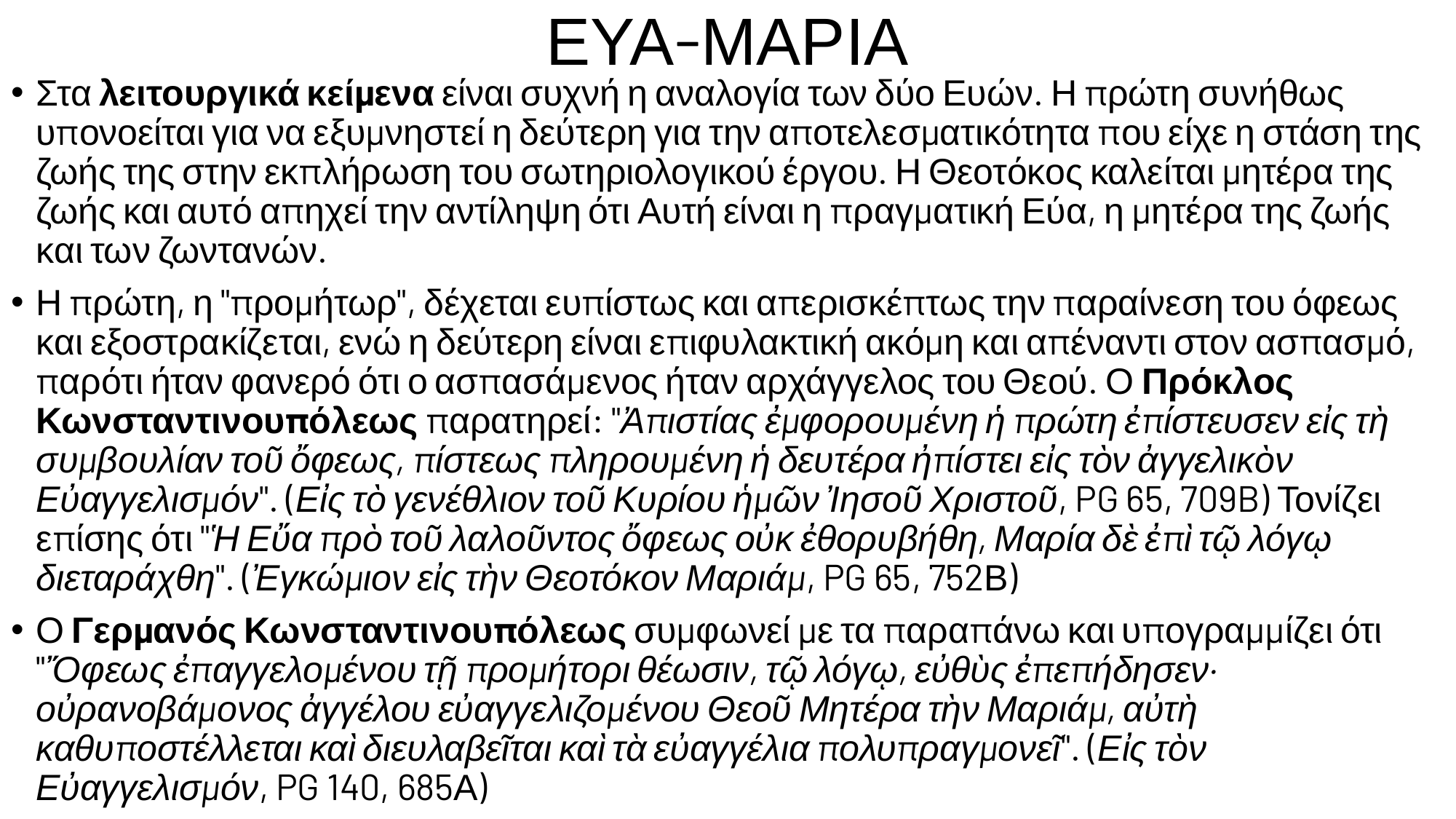

# ΕΥΑ-ΜΑΡΙΑ
Στα λειτουργικά κείμενα είναι συχνή η αναλογία των δύο Ευών. Η πρώτη συνήθως υπονοείται για να εξυμνηστεί η δεύτερη για την αποτελεσματικότητα που είχε η στάση της ζωής της στην εκπλήρωση του σωτηριολογικού έργου. Η Θεοτόκος καλείται μητέρα της ζωής και αυτό απηχεί την αντίληψη ότι Αυτή είναι η πραγματική Εύα, η μητέρα της ζωής και των ζωντανών.
Η πρώτη, η "προμήτωρ", δέχεται ευπίστως και απερισκέπτως την παραίνεση του όφεως και εξοστρακίζεται, ενώ η δεύτερη είναι επιφυλακτική ακόμη και απέναντι στον ασπασμό, παρότι ήταν φανερό ότι ο ασπασάμενος ήταν αρχάγγελος του Θεού. Ο Πρόκλος Κωνσταντινουπόλεως παρατηρεί: "Ἀπιστίας ἐμφορουμένη ἡ πρώτη ἐπίστευσεν εἰς τὴ συμβουλίαν τοῦ ὄφεως, πίστεως πληρουμένη ἡ δευτέρα ἠπίστει εἰς τὸν ἀγγελικὸν Εὐαγγελισμόν". (Εἰς τὸ γενέθλιον τοῦ Κυρίου ἡμῶν Ἰησοῦ Χριστοῦ, PG 65, 709B) Τονίζει επίσης ότι "Ἡ Εὔα πρὸ τοῦ λαλοῦντος ὄφεως οὐκ ἐθορυβήθη, Μαρία δὲ ἐπὶ τῷ λόγῳ διεταράχθη". (Ἐγκώμιον εἰς τὴν Θεοτόκον Μαριάμ, PG 65, 752Β)
Ο Γερμανός Κωνσταντινουπόλεως συμφωνεί με τα παραπάνω και υπογραμμίζει ότι "Ὄφεως ἐπαγγελομένου τῇ προμήτορι θέωσιν, τῷ λόγῳ, εὐθὺς ἐπεπήδησεν· οὐρανοβάμονος ἀγγέλου εὐαγγελιζομένου Θεοῦ Μητέρα τὴν Μαριάμ, αὐτὴ καθυποστέλλεται καὶ διευλαβεῖται καὶ τὰ εὐαγγέλια πολυπραγμονεῖ". (Εἰς τὸν Εὐαγγελισμόν, PG 140, 685Α)